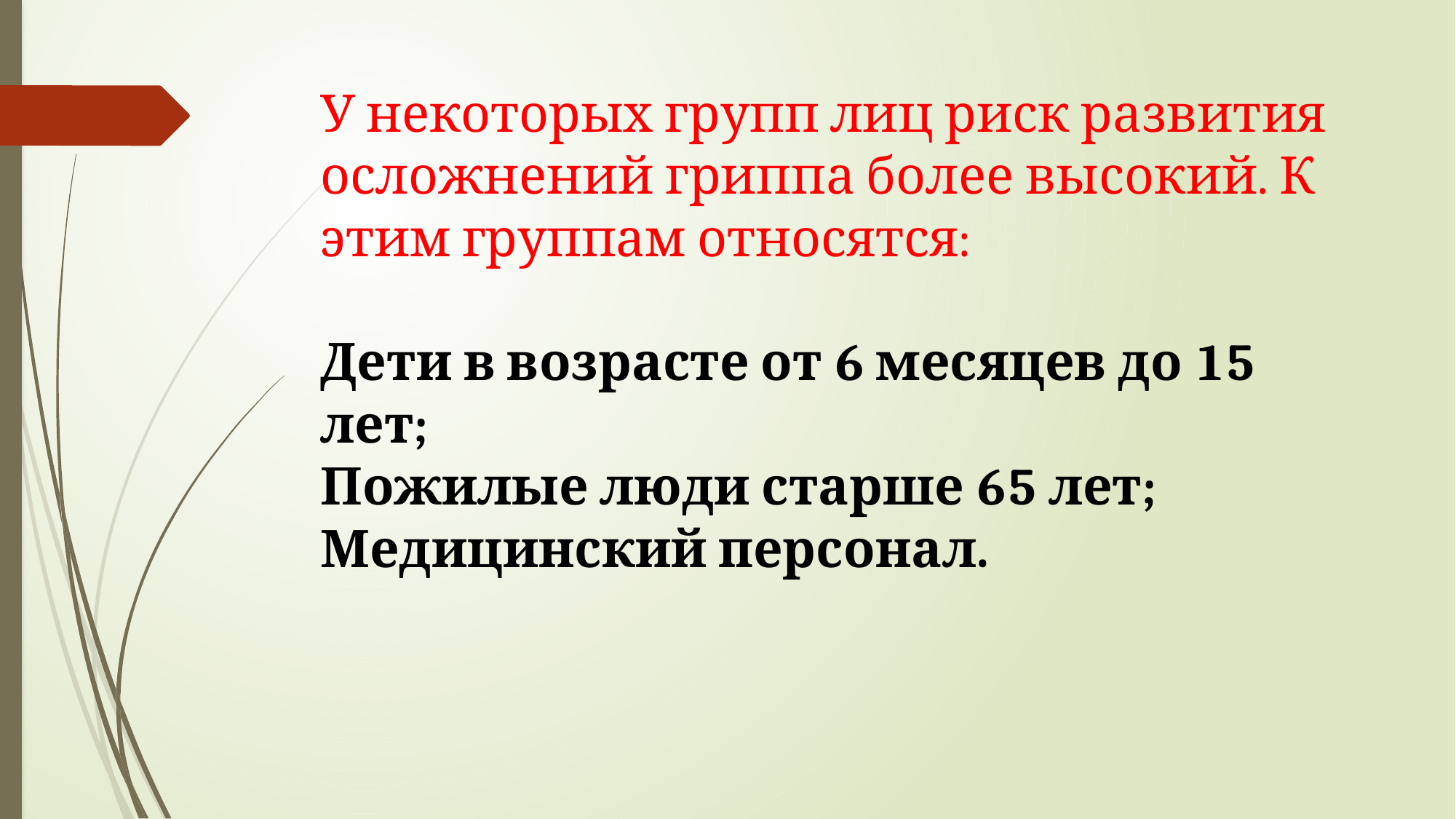

# У некоторых групп лиц риск развития осложнений гриппа более высокий. К этим группам относятся: Дети в возрасте от 6 месяцев до 15 лет; Пожилые люди старше 65 лет; Медицинский персонал.